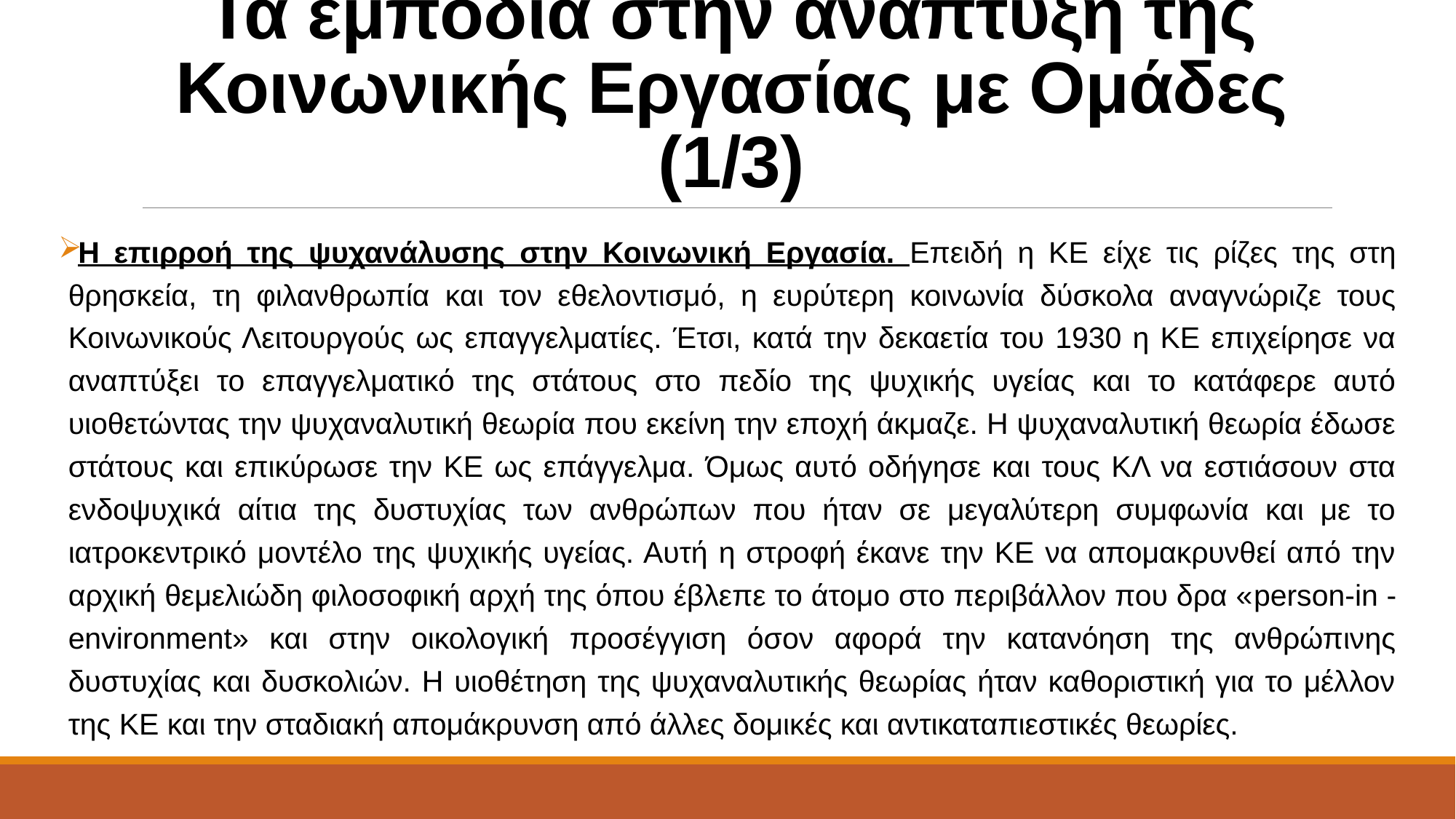

# Τα εμπόδια στην ανάπτυξη της Κοινωνικής Εργασίας με Ομάδες (1/3)
Η επιρροή της ψυχανάλυσης στην Κοινωνική Εργασία. Επειδή η ΚΕ είχε τις ρίζες της στη θρησκεία, τη φιλανθρωπία και τον εθελοντισμό, η ευρύτερη κοινωνία δύσκολα αναγνώριζε τους Κοινωνικούς Λειτουργούς ως επαγγελματίες. Έτσι, κατά την δεκαετία του 1930 η ΚΕ επιχείρησε να αναπτύξει το επαγγελματικό της στάτους στο πεδίο της ψυχικής υγείας και το κατάφερε αυτό υιοθετώντας την ψυχαναλυτική θεωρία που εκείνη την εποχή άκμαζε. Η ψυχαναλυτική θεωρία έδωσε στάτους και επικύρωσε την ΚΕ ως επάγγελμα. Όμως αυτό οδήγησε και τους ΚΛ να εστιάσουν στα ενδοψυχικά αίτια της δυστυχίας των ανθρώπων που ήταν σε μεγαλύτερη συμφωνία και με το ιατροκεντρικό μοντέλο της ψυχικής υγείας. Αυτή η στροφή έκανε την ΚΕ να απομακρυνθεί από την αρχική θεμελιώδη φιλοσοφική αρχή της όπου έβλεπε το άτομο στο περιβάλλον που δρα «person-in -environment» και στην οικολογική προσέγγιση όσον αφορά την κατανόηση της ανθρώπινης δυστυχίας και δυσκολιών. Η υιοθέτηση της ψυχαναλυτικής θεωρίας ήταν καθοριστική για το μέλλον της ΚΕ και την σταδιακή απομάκρυνση από άλλες δομικές και αντικαταπιεστικές θεωρίες.